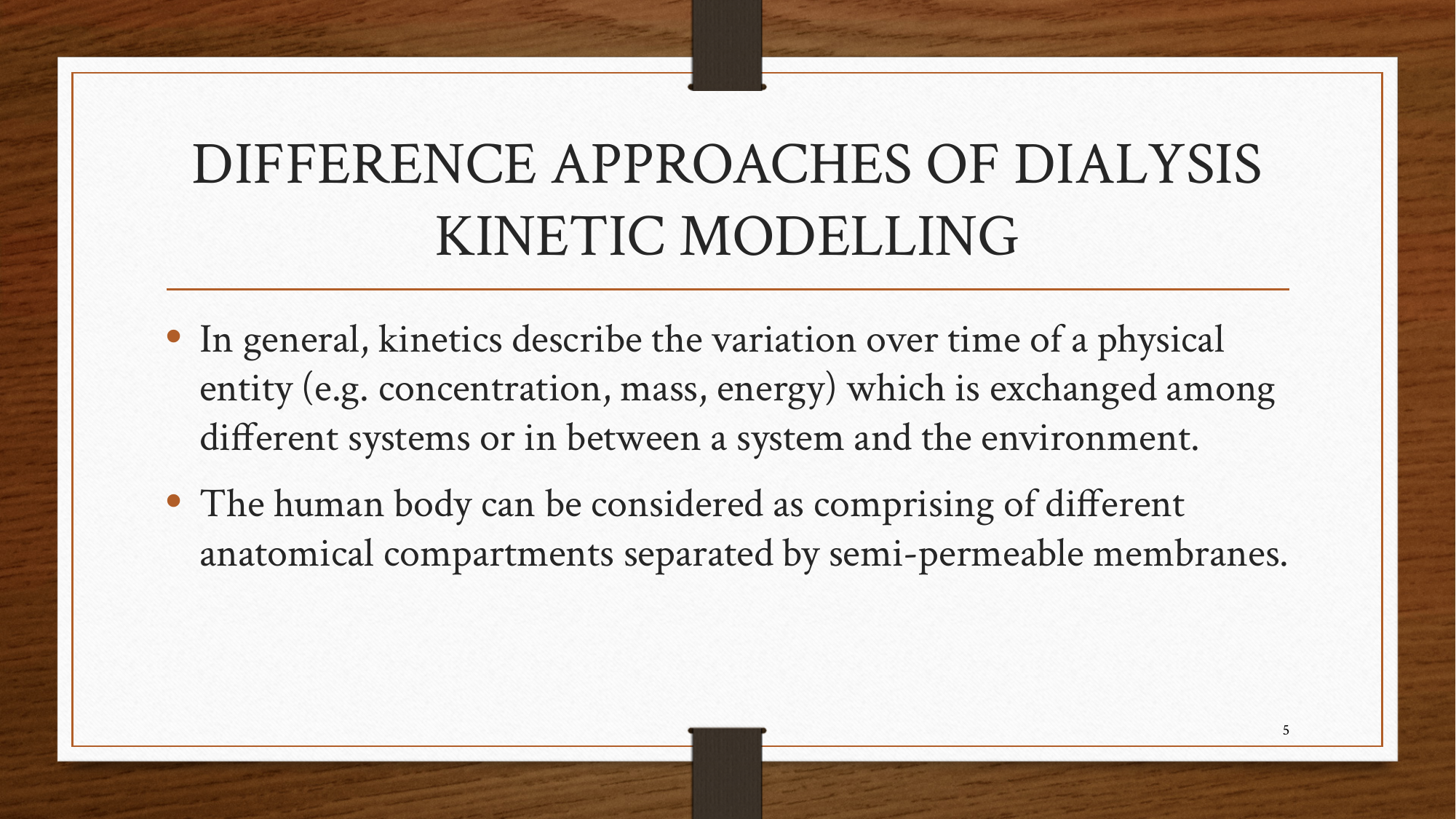

# DIFFERENCE APPROACHES OF DIALYSIS KINETIC MODELLING
In general, kinetics describe the variation over time of a physical entity (e.g. concentration, mass, energy) which is exchanged among different systems or in between a system and the environment.
The human body can be considered as comprising of different anatomical compartments separated by semi-permeable membranes.
5